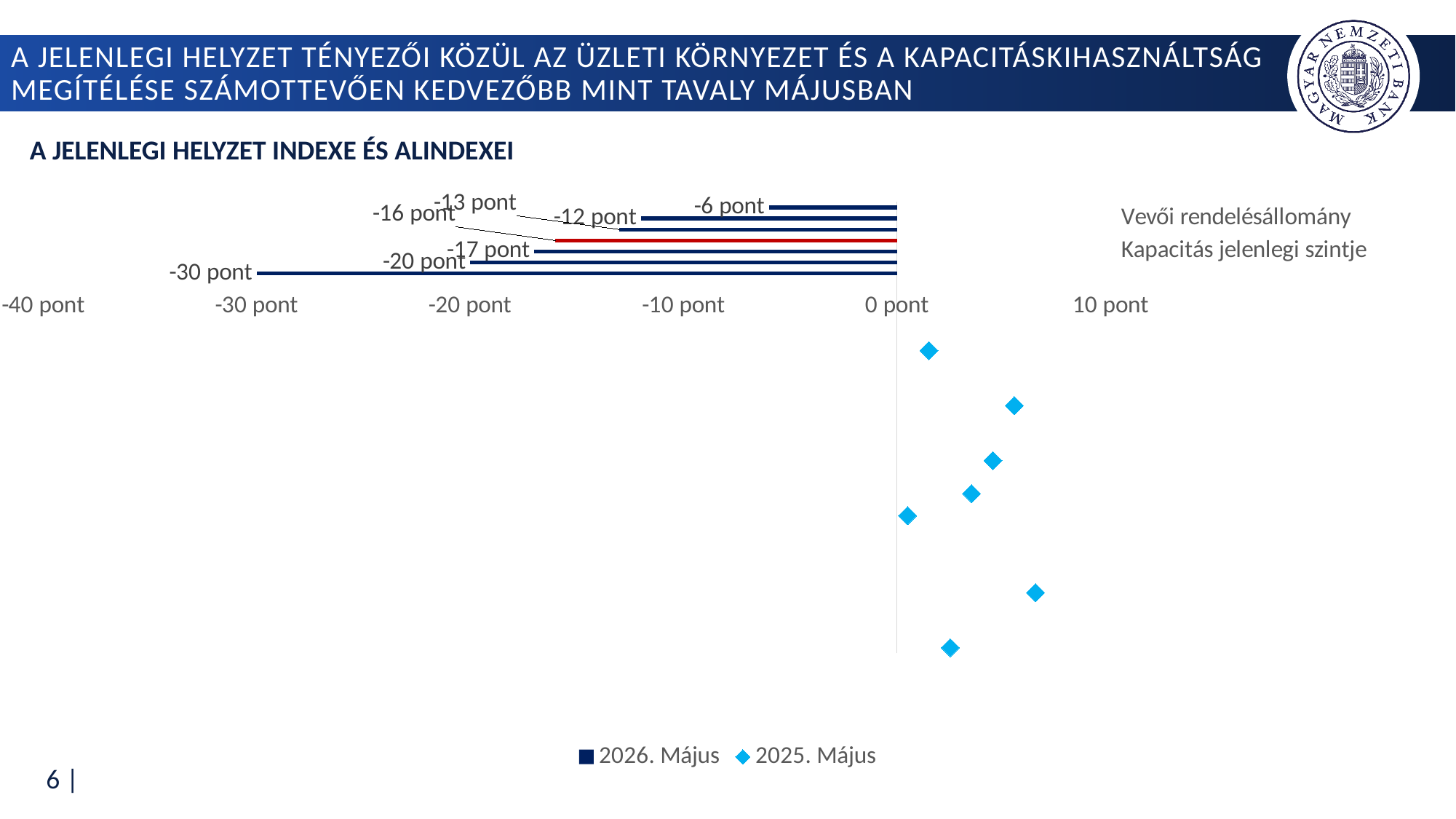

# A jelenlegi helyzet tényezői közül az üzleti környezet és a kapacitáskihasználtság megítélése számottevően kedvezőbb mint tavaly májusban
A jelenlegi helyzet indexe és alindexei

### Chart

| Category | 2026. Május | 2025. Május |
|---|---|---|
| Eddig megvalósított beruházások | -30.0 | 0.5 |
| Árbevétel jelenlegi szintje | -20.0 | 1.5 |
| Kapacitás jelenlegi szintje | -17.0 | 2.5 |
| Jelenlegi helyzet indexe | -16.0 | 3.5 |
| Beszállítói rendelésállomány | -13.0 | 4.5 |
| Vevői rendelésállomány | -12.0 | 5.5 |
| Üzleti környezet jelenleg | -6.0 | 6.5 |